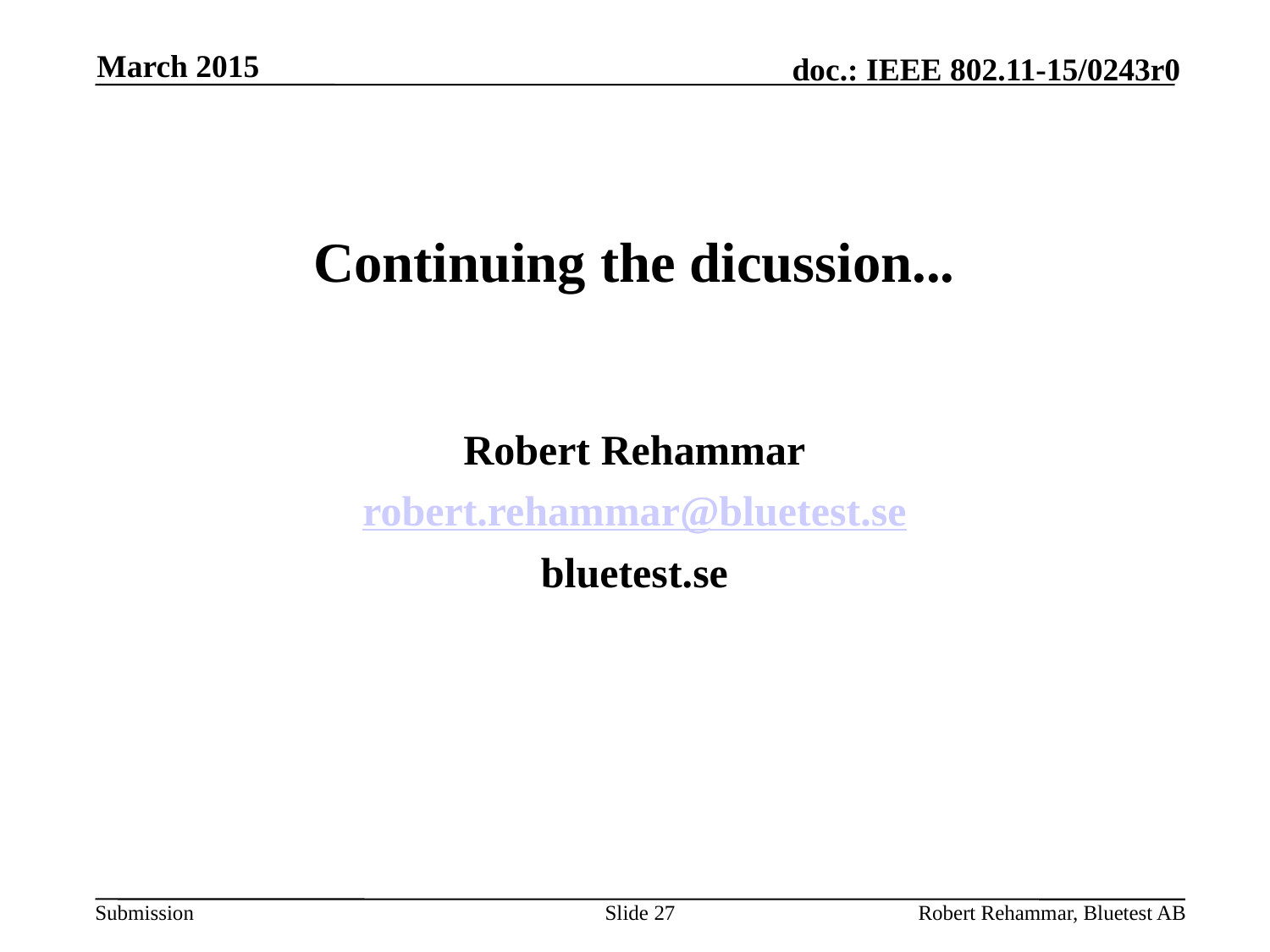

March 2015
# Continuing the dicussion...
Robert Rehammar
robert.rehammar@bluetest.se
bluetest.se
Slide 27
Robert Rehammar, Bluetest AB